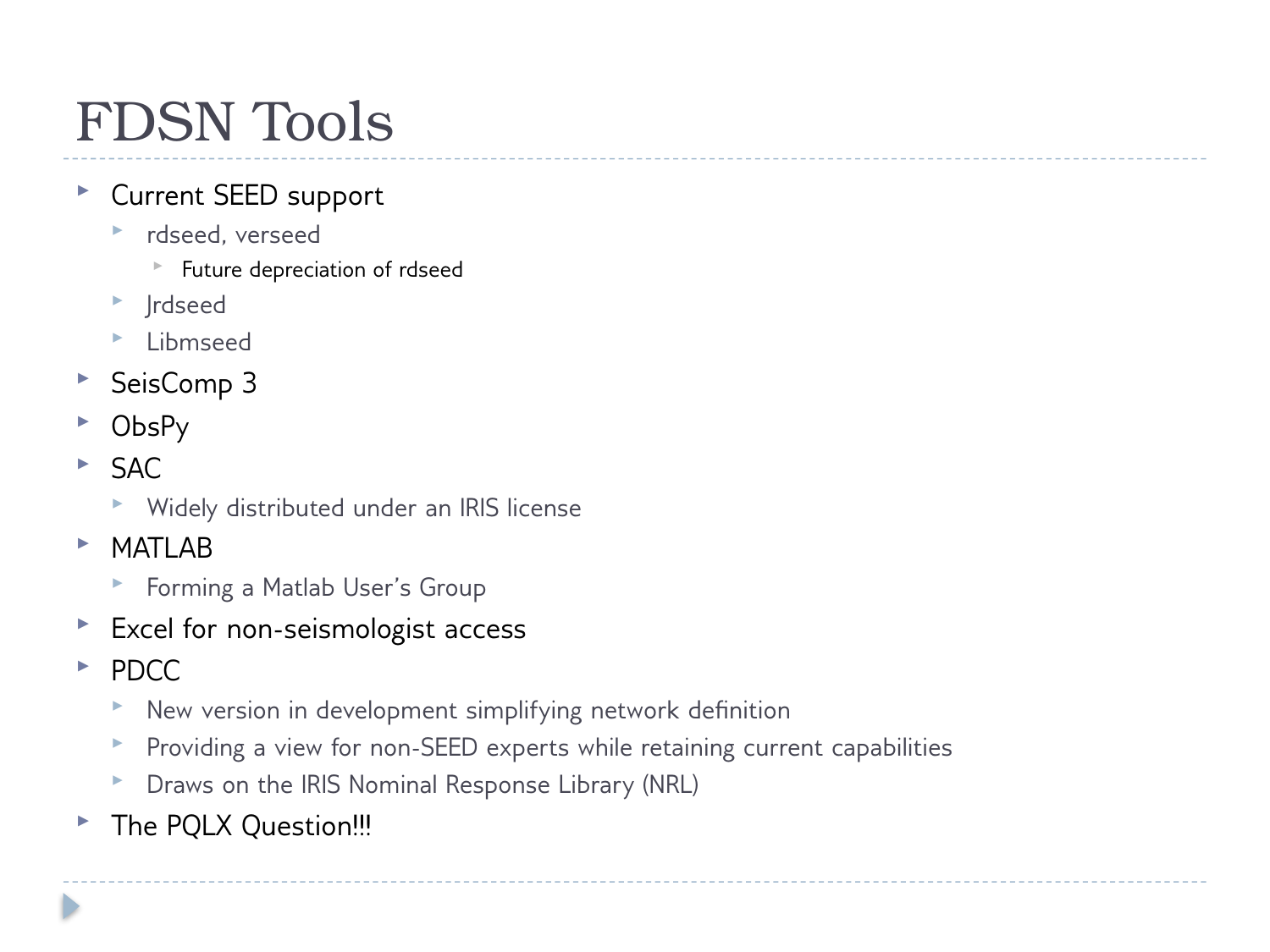

# FDSN Tools
Current SEED support
rdseed, verseed
Future depreciation of rdseed
Jrdseed
Libmseed
SeisComp 3
ObsPy
SAC
Widely distributed under an IRIS license
MATLAB
Forming a Matlab User’s Group
Excel for non-seismologist access
PDCC
New version in development simplifying network definition
Providing a view for non-SEED experts while retaining current capabilities
Draws on the IRIS Nominal Response Library (NRL)
The PQLX Question!!!